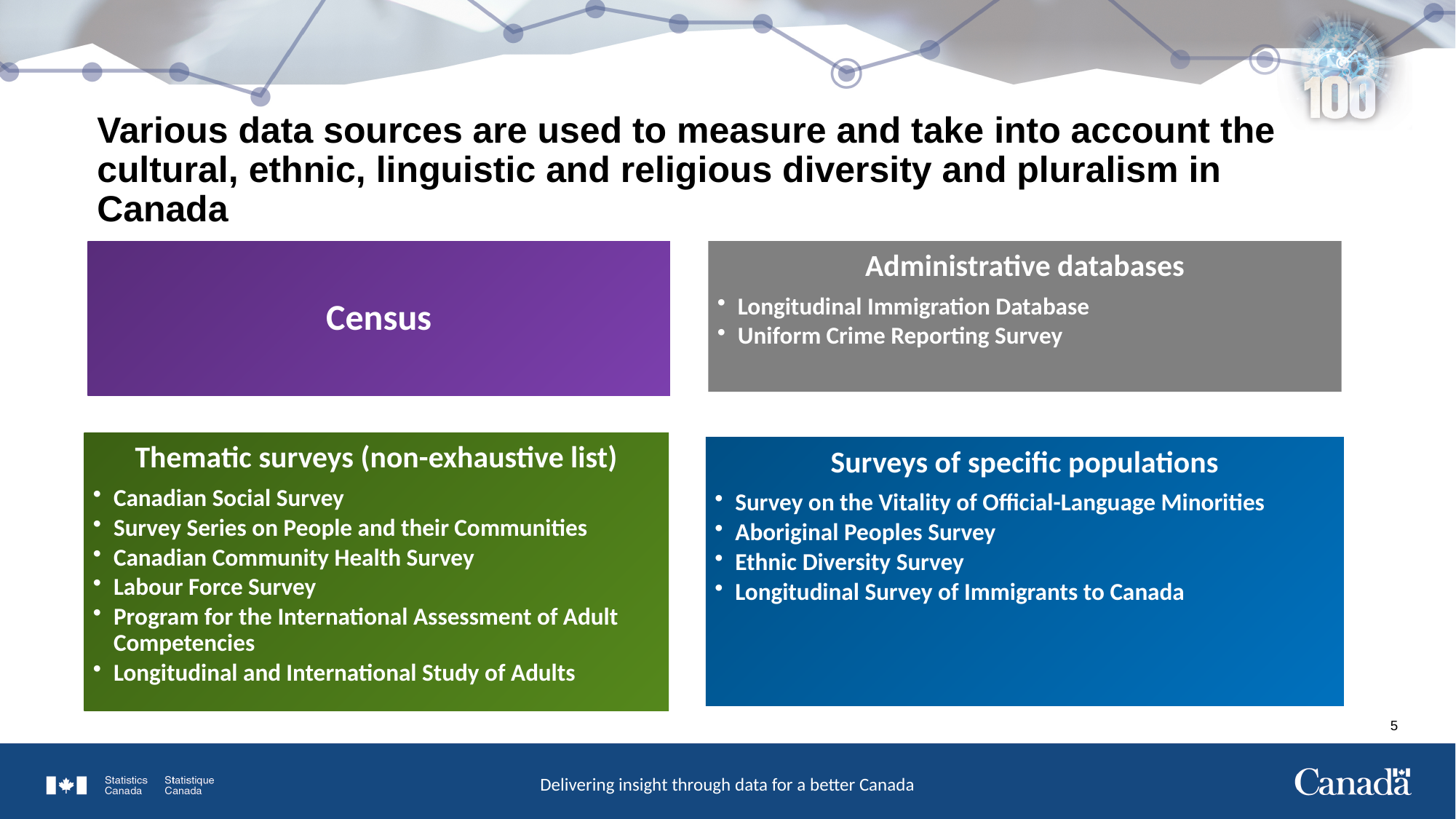

# Various data sources are used to measure and take into account the cultural, ethnic, linguistic and religious diversity and pluralism in Canada
Census
Administrative databases
Longitudinal Immigration Database
Uniform Crime Reporting Survey
Thematic surveys (non-exhaustive list)
Canadian Social Survey
Survey Series on People and their Communities
Canadian Community Health Survey
Labour Force Survey
Program for the International Assessment of Adult Competencies
Longitudinal and International Study of Adults
Surveys of specific populations
Survey on the Vitality of Official-Language Minorities
Aboriginal Peoples Survey
Ethnic Diversity Survey
Longitudinal Survey of Immigrants to Canada
5